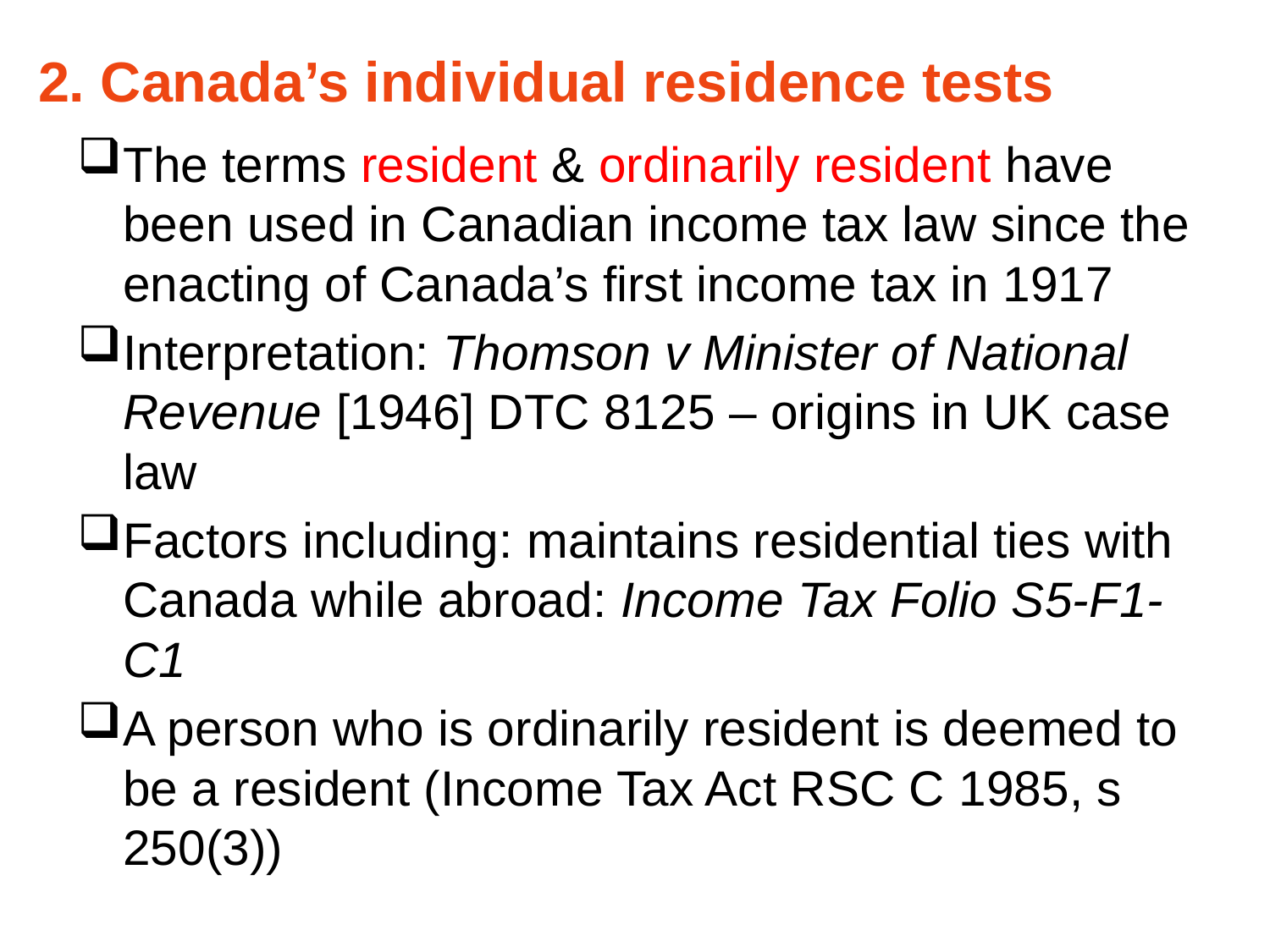

2. Canada’s individual residence tests
The terms resident & ordinarily resident have been used in Canadian income tax law since the enacting of Canada’s first income tax in 1917
Interpretation: Thomson v Minister of National Revenue [1946] DTC 8125 – origins in UK case law
Factors including: maintains residential ties with Canada while abroad: Income Tax Folio S5-F1-C1
A person who is ordinarily resident is deemed to be a resident (Income Tax Act RSC C 1985, s 250(3))